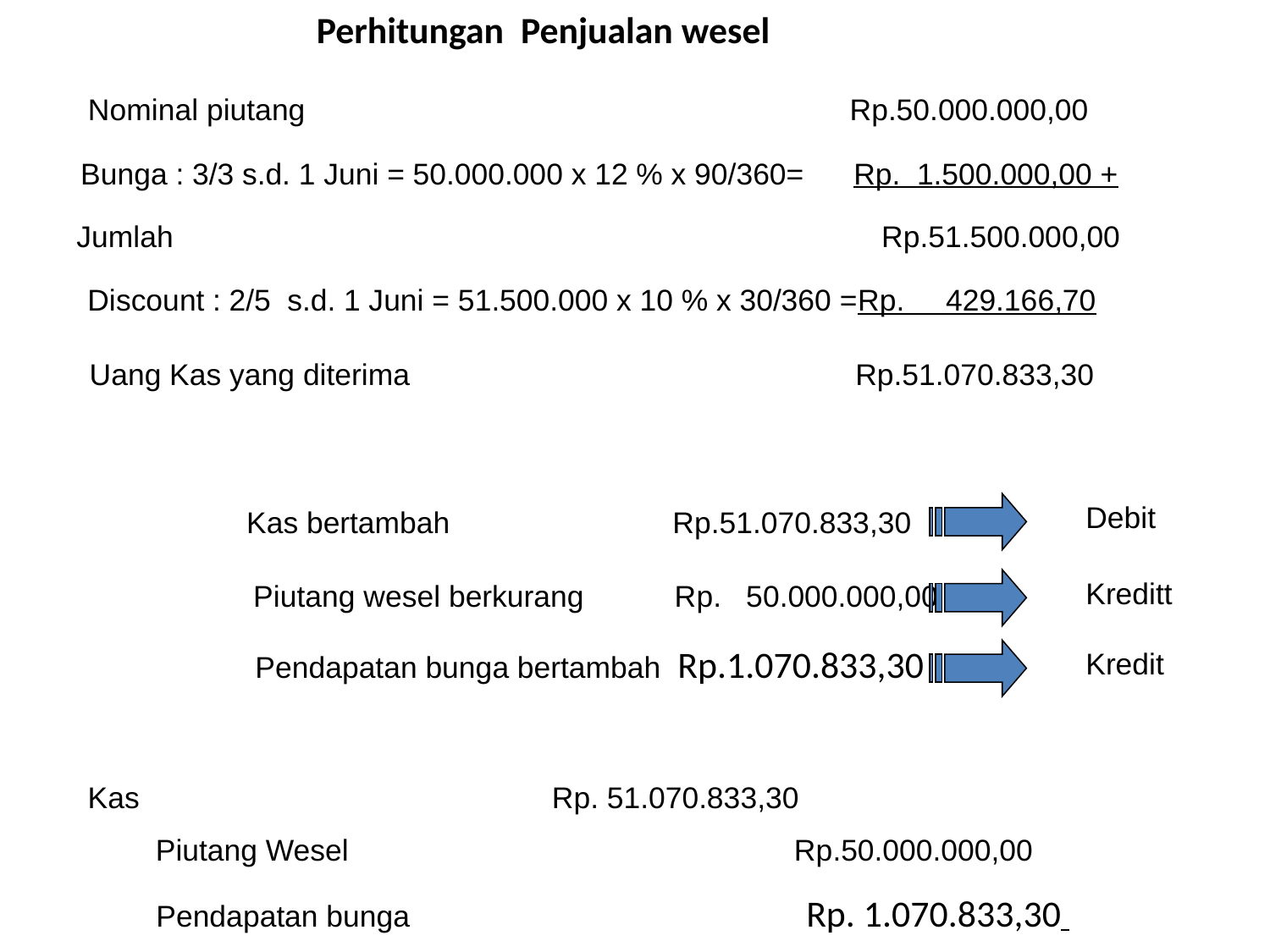

Perhitungan  Penjualan wesel
Nominal piutang                                                                  Rp.50.000.000,00
Bunga : 3/3 s.d. 1 Juni = 50.000.000 x 12 % x 90/360=      Rp.  1.500.000,00 +
Jumlah				                                    Rp.51.500.000,00
Discount : 2/5  s.d. 1 Juni = 51.500.000 x 10 % x 30/360 =Rp.     429.166,70
Uang Kas yang diterima                                                      Rp.51.070.833,30
Debit

Kas bertambah                           Rp.51.070.833,30
Kreditt

  Piutang wesel berkurang           Rp.   50.000.000,00 -
Pendapatan bunga bertambah  Rp.1.070.833,30
Kredit

Kas                                                  Rp. 51.070.833,30
        Piutang Wesel                                                      Rp.50.000.000,00
Pendapatan bunga                                                Rp. 1.070.833,30